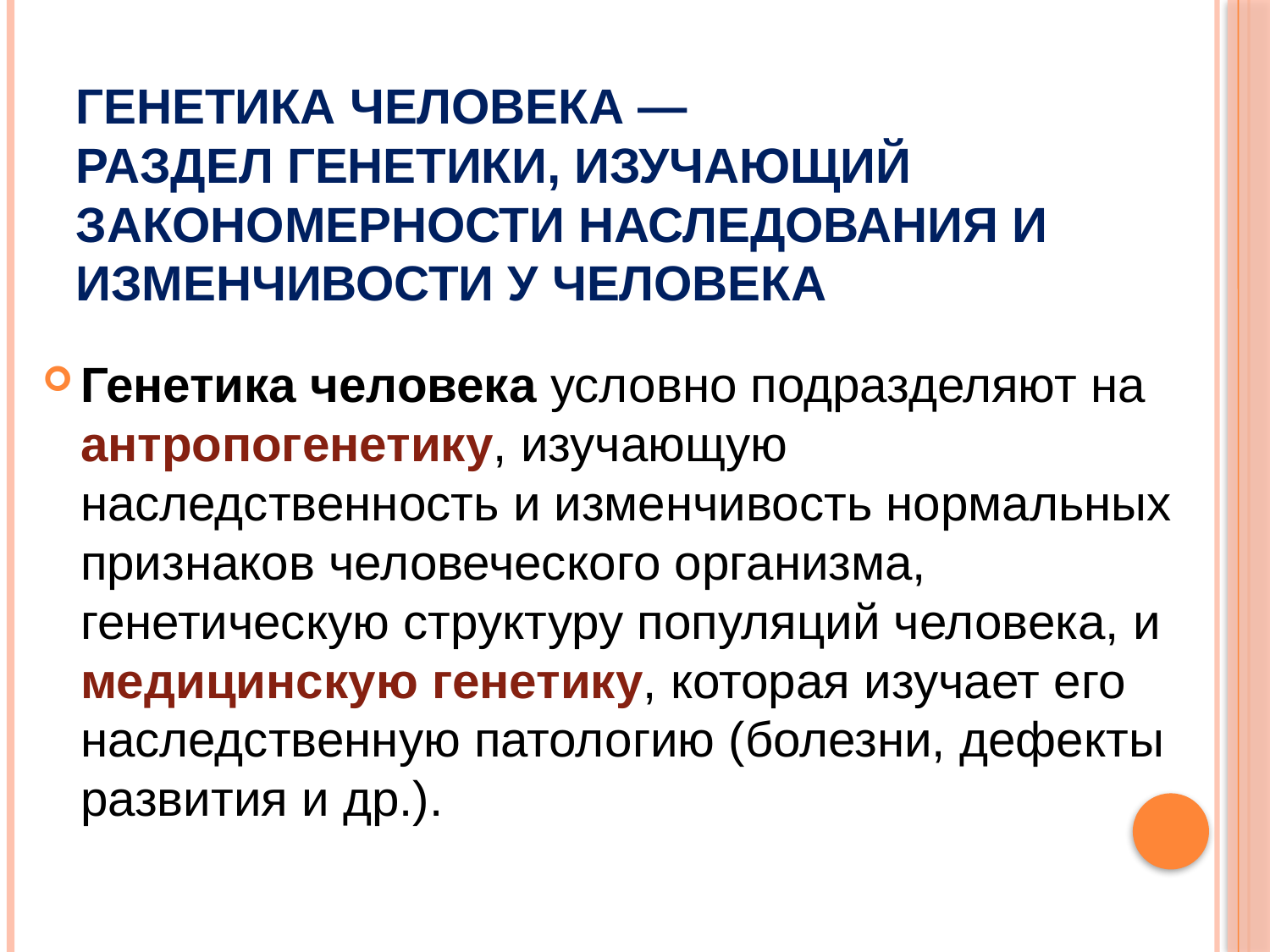

# Генетика человека — раздел генетики, изучающий закономерности наследования и изменчивости у человека
Генетика человека условно подразделяют на антропогенетику, изучающую наследственность и изменчивость нормальных признаков человеческого организма, генетическую структуру популяций человека, и  медицинскую генетику, которая изучает его наследственную патологию (болезни, дефекты развития и др.).